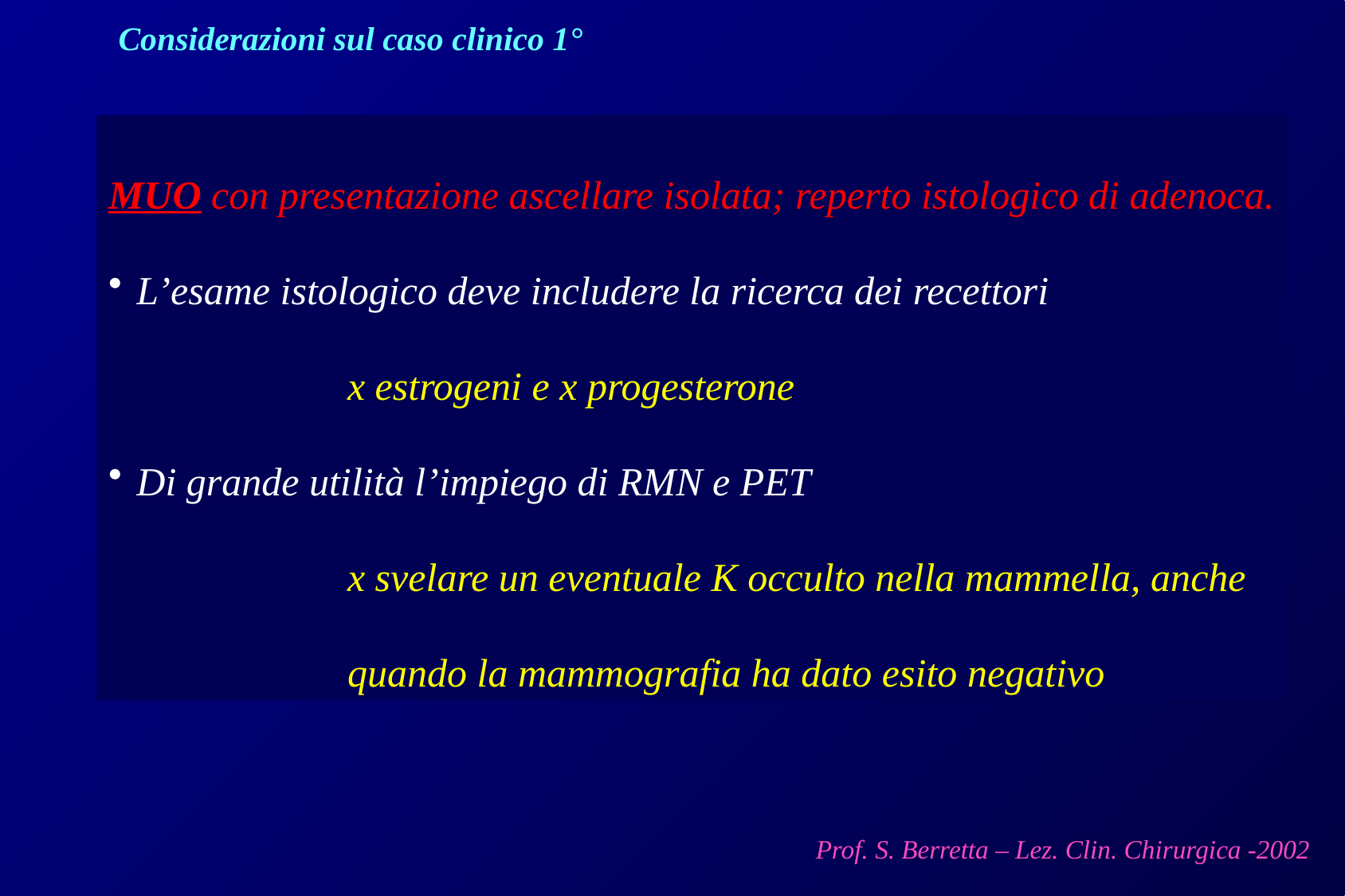

Considerazioni sul caso clinico 1°
MUO con presentazione ascellare isolata; reperto istologico di adenoca.
L’esame istologico deve includere la ricerca dei recettori
		x estrogeni e x progesterone
Di grande utilità l’impiego di RMN e PET
		x svelare un eventuale K occulto nella mammella, anche
		quando la mammografia ha dato esito negativo
Prof. S. Berretta – Lez. Clin. Chirurgica -2002